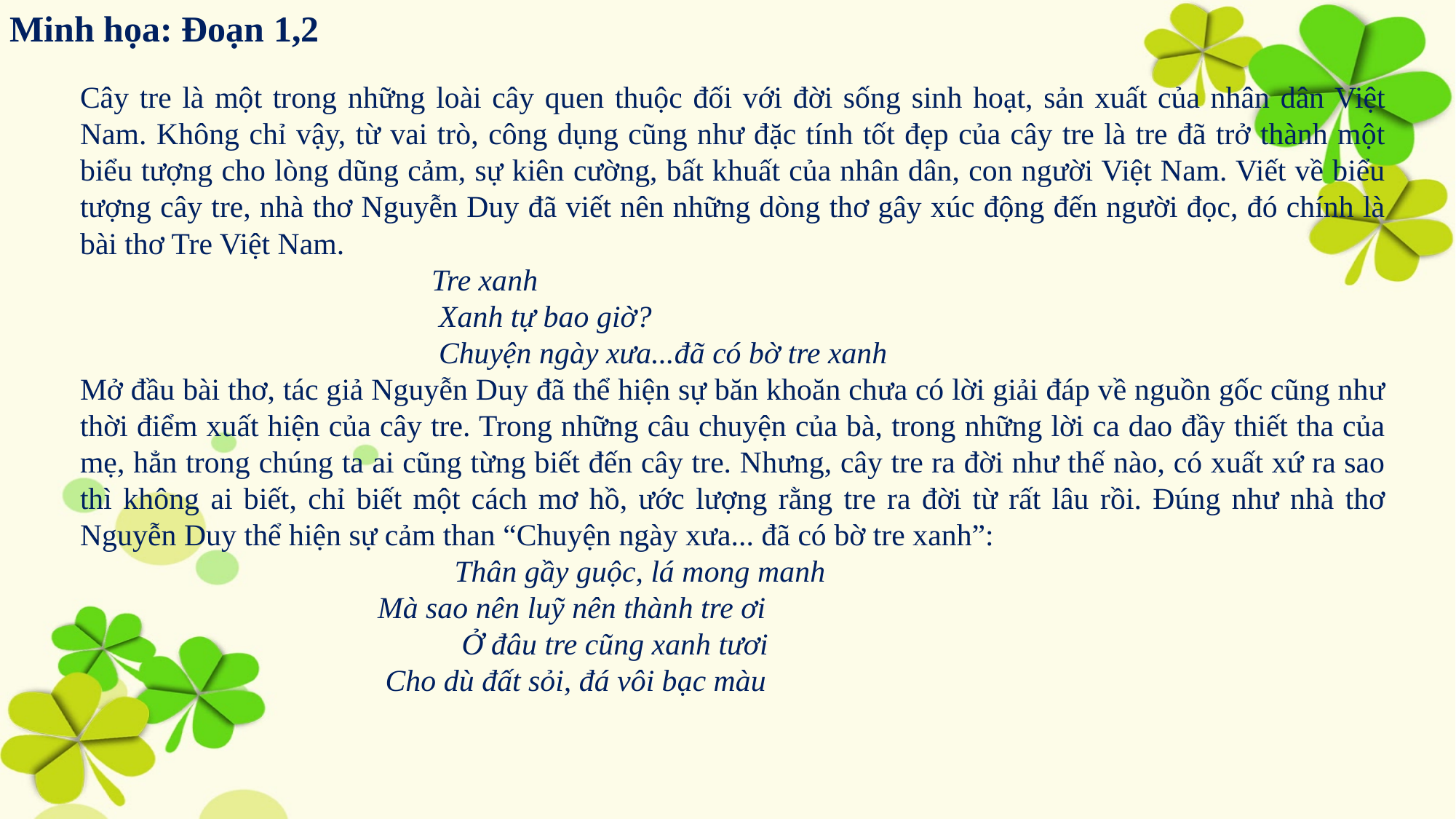

Minh họa: Đoạn 1,2
Cây tre là một trong những loài cây quen thuộc đối với đời sống sinh hoạt, sản xuất của nhân dân Việt Nam. Không chỉ vậy, từ vai trò, công dụng cũng như đặc tính tốt đẹp của cây tre là tre đã trở thành một biểu tượng cho lòng dũng cảm, sự kiên cường, bất khuất của nhân dân, con người Việt Nam. Viết về biểu tượng cây tre, nhà thơ Nguyễn Duy đã viết nên những dòng thơ gây xúc động đến người đọc, đó chính là bài thơ Tre Việt Nam.
                                              Tre xanh
                                               Xanh tự bao giờ?
                                               Chuyện ngày xưa...đã có bờ tre xanh
Mở đầu bài thơ, tác giả Nguyễn Duy đã thể hiện sự băn khoăn chưa có lời giải đáp về nguồn gốc cũng như thời điểm xuất hiện của cây tre. Trong những câu chuyện của bà, trong những lời ca dao đầy thiết tha của mẹ, hẳn trong chúng ta ai cũng từng biết đến cây tre. Nhưng, cây tre ra đời như thế nào, có xuất xứ ra sao thì không ai biết, chỉ biết một cách mơ hồ, ước lượng rằng tre ra đời từ rất lâu rồi. Đúng như nhà thơ Nguyễn Duy thể hiện sự cảm than “Chuyện ngày xưa... đã có bờ tre xanh”:
                                                 Thân gầy guộc, lá mong manh
                                       Mà sao nên luỹ nên thành tre ơi
                                                  Ở đâu tre cũng xanh tươi
                                        Cho dù đất sỏi, đá vôi bạc màu